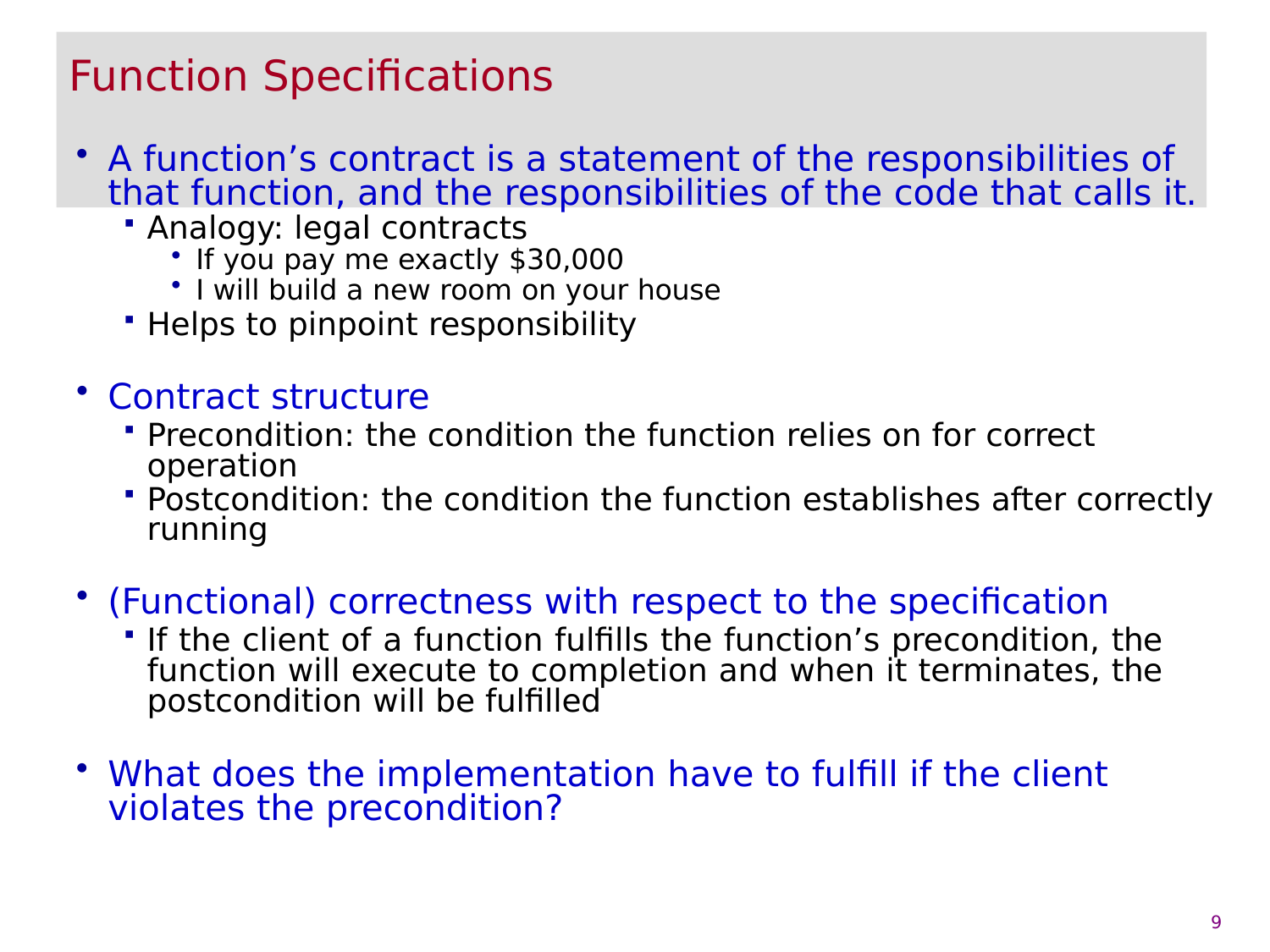

# Function Specifications
A function’s contract is a statement of the responsibilities of that function, and the responsibilities of the code that calls it.
Analogy: legal contracts
If you pay me exactly $30,000
I will build a new room on your house
Helps to pinpoint responsibility
Contract structure
Precondition: the condition the function relies on for correct operation
Postcondition: the condition the function establishes after correctly running
(Functional) correctness with respect to the specification
If the client of a function fulfills the function’s precondition, the function will execute to completion and when it terminates, the postcondition will be fulfilled

What does the implementation have to fulfill if the client violates the precondition?
9